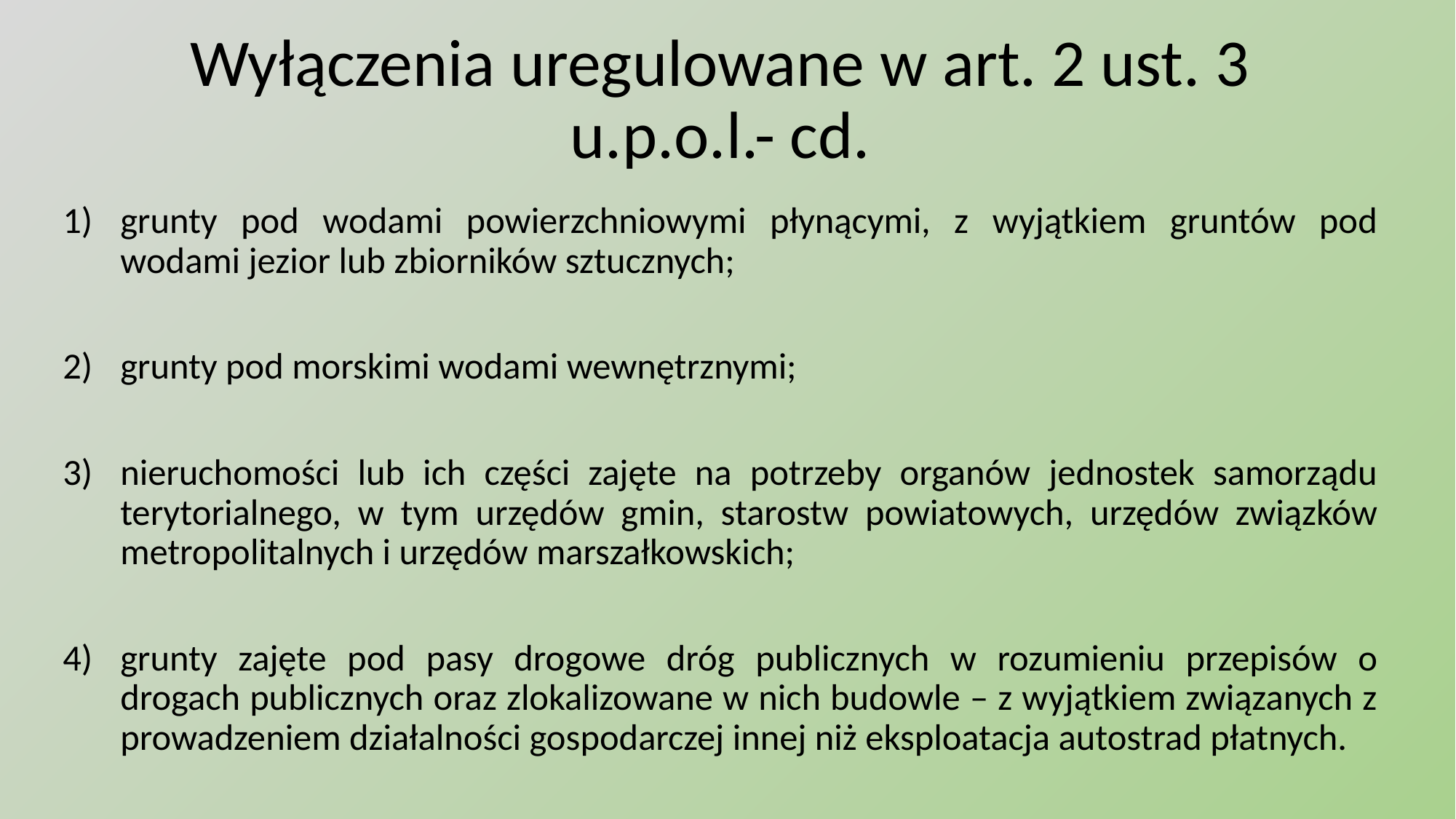

# Wyłączenia uregulowane w art. 2 ust. 3 u.p.o.l.- cd.
grunty pod wodami powierzchniowymi płynącymi, z wyjątkiem gruntów pod wodami jezior lub zbiorników sztucznych;

grunty pod morskimi wodami wewnętrznymi;

nieruchomości lub ich części zajęte na potrzeby organów jednostek samorządu terytorialnego, w tym urzędów gmin, starostw powiatowych, urzędów związków metropolitalnych i urzędów marszałkowskich;

grunty zajęte pod pasy drogowe dróg publicznych w rozumieniu przepisów o drogach publicznych oraz zlokalizowane w nich budowle – z wyjątkiem związanych z prowadzeniem działalności gospodarczej innej niż eksploatacja autostrad płatnych.